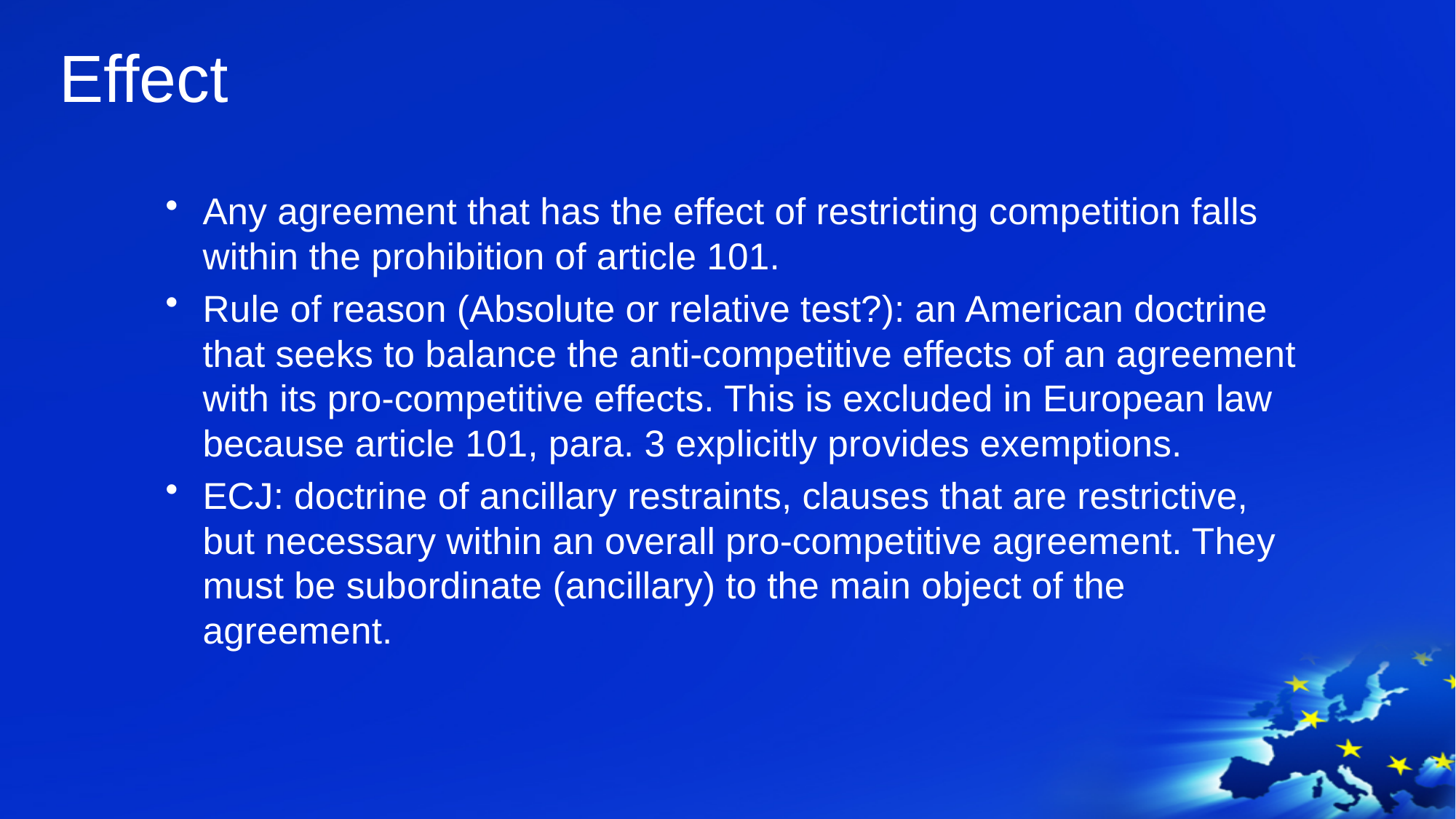

# Effect
Any agreement that has the effect of restricting competition falls within the prohibition of article 101.
Rule of reason (Absolute or relative test?): an American doctrine that seeks to balance the anti-competitive effects of an agreement with its pro-competitive effects. This is excluded in European law because article 101, para. 3 explicitly provides exemptions.
ECJ: doctrine of ancillary restraints, clauses that are restrictive, but necessary within an overall pro-competitive agreement. They must be subordinate (ancillary) to the main object of the agreement.